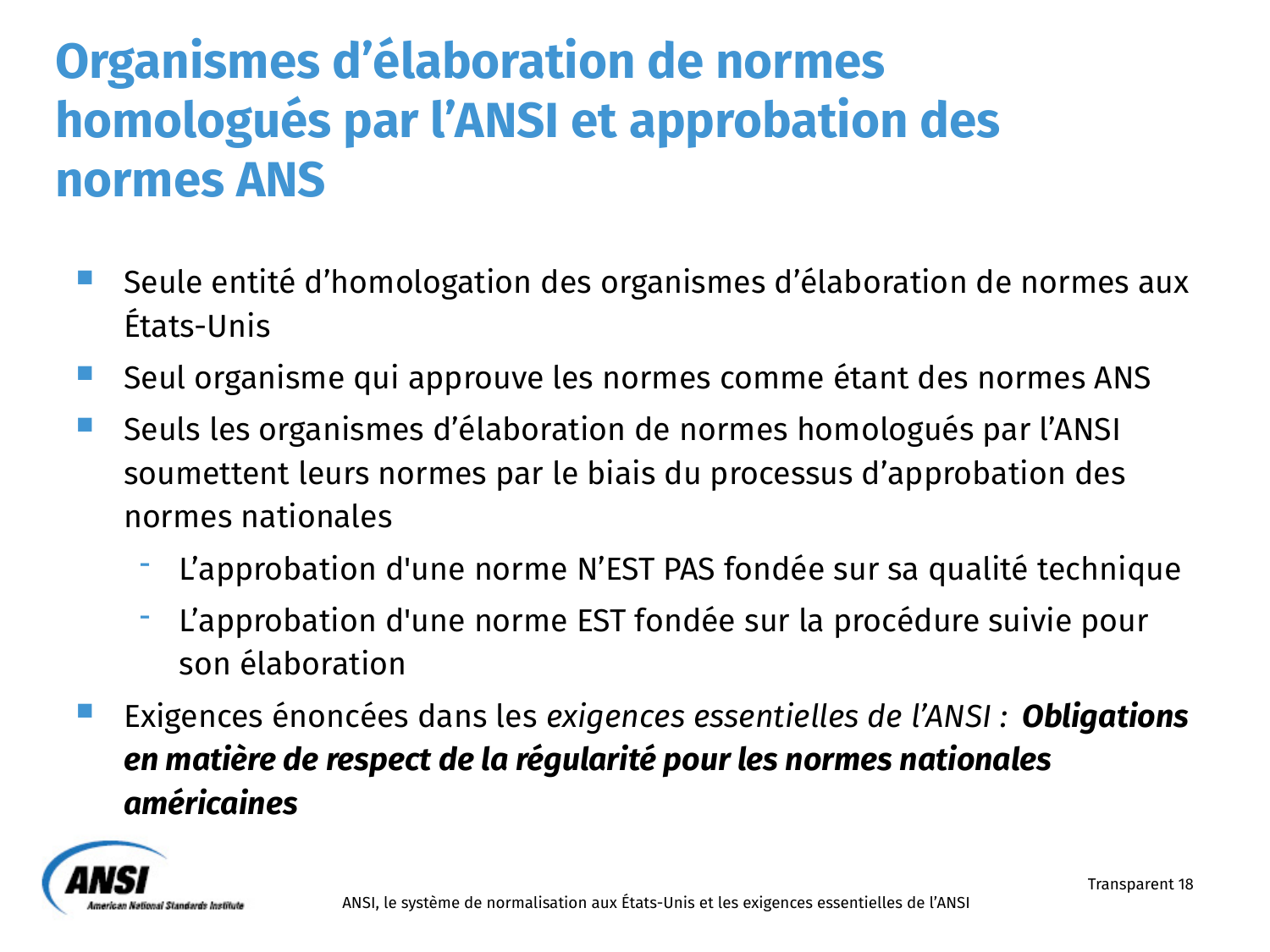

# Organismes d’élaboration de normes homologués par l’ANSI et approbation des normes ANS
Seule entité d’homologation des organismes d’élaboration de normes aux États-Unis
Seul organisme qui approuve les normes comme étant des normes ANS
Seuls les organismes d’élaboration de normes homologués par l’ANSI soumettent leurs normes par le biais du processus d’approbation des normes nationales
L’approbation d'une norme N’EST PAS fondée sur sa qualité technique
L’approbation d'une norme EST fondée sur la procédure suivie pour son élaboration
Exigences énoncées dans les exigences essentielles de l’ANSI :  Obligations en matière de respect de la régularité pour les normes nationales américaines

Transparent 18
ANSI, le système de normalisation aux États-Unis et les exigences essentielles de l’ANSI